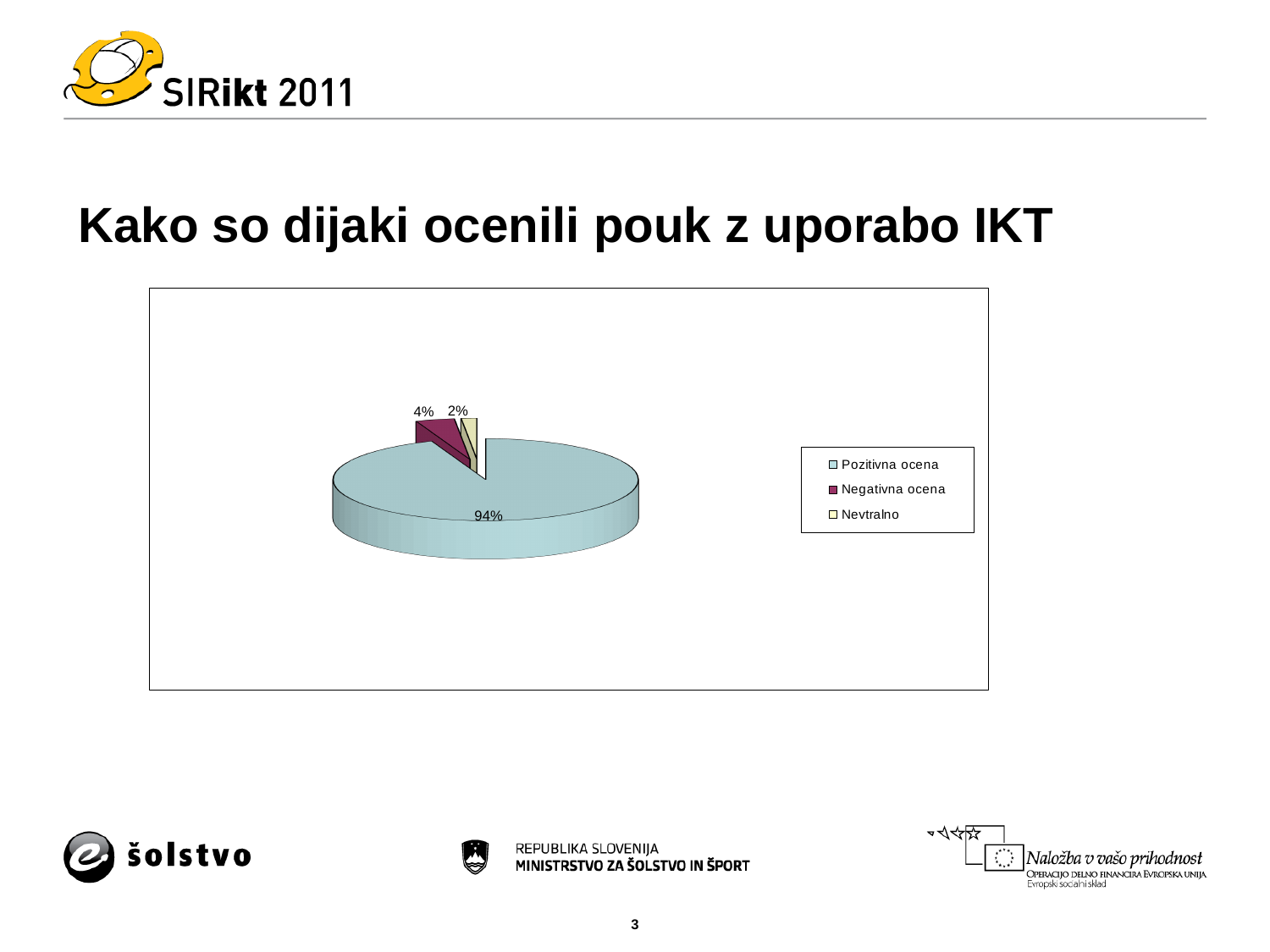

# Kako so dijaki ocenili pouk z uporabo IKT

[unsupported chart]

3